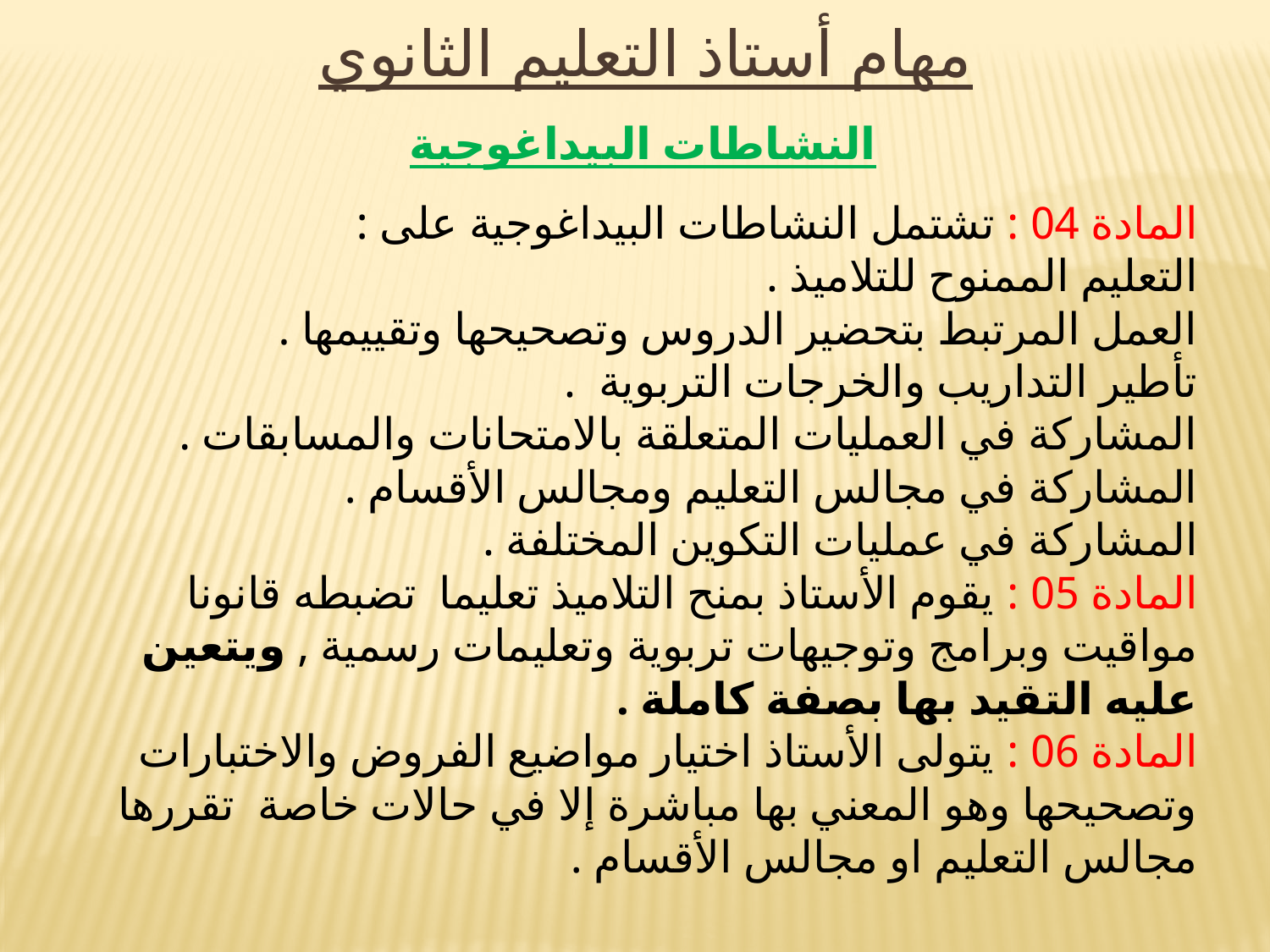

# مهام أستاذ التعليم الثانوي
النشاطات البيداغوجية
المادة 04 : تشتمل النشاطات البيداغوجية على :
التعليم الممنوح للتلاميذ .
العمل المرتبط بتحضير الدروس وتصحيحها وتقييمها .
تأطير التداريب والخرجات التربوية  .
المشاركة في العمليات المتعلقة بالامتحانات والمسابقات .
المشاركة في مجالس التعليم ومجالس الأقسام .
المشاركة في عمليات التكوين المختلفة .
المادة 05 : يقوم الأستاذ بمنح التلاميذ تعليما  تضبطه قانونا مواقيت وبرامج وتوجيهات تربوية وتعليمات رسمية , ويتعين عليه التقيد بها بصفة كاملة .
المادة 06 : يتولى الأستاذ اختيار مواضيع الفروض والاختبارات وتصحيحها وهو المعني بها مباشرة إلا في حالات خاصة  تقررها مجالس التعليم او مجالس الأقسام .